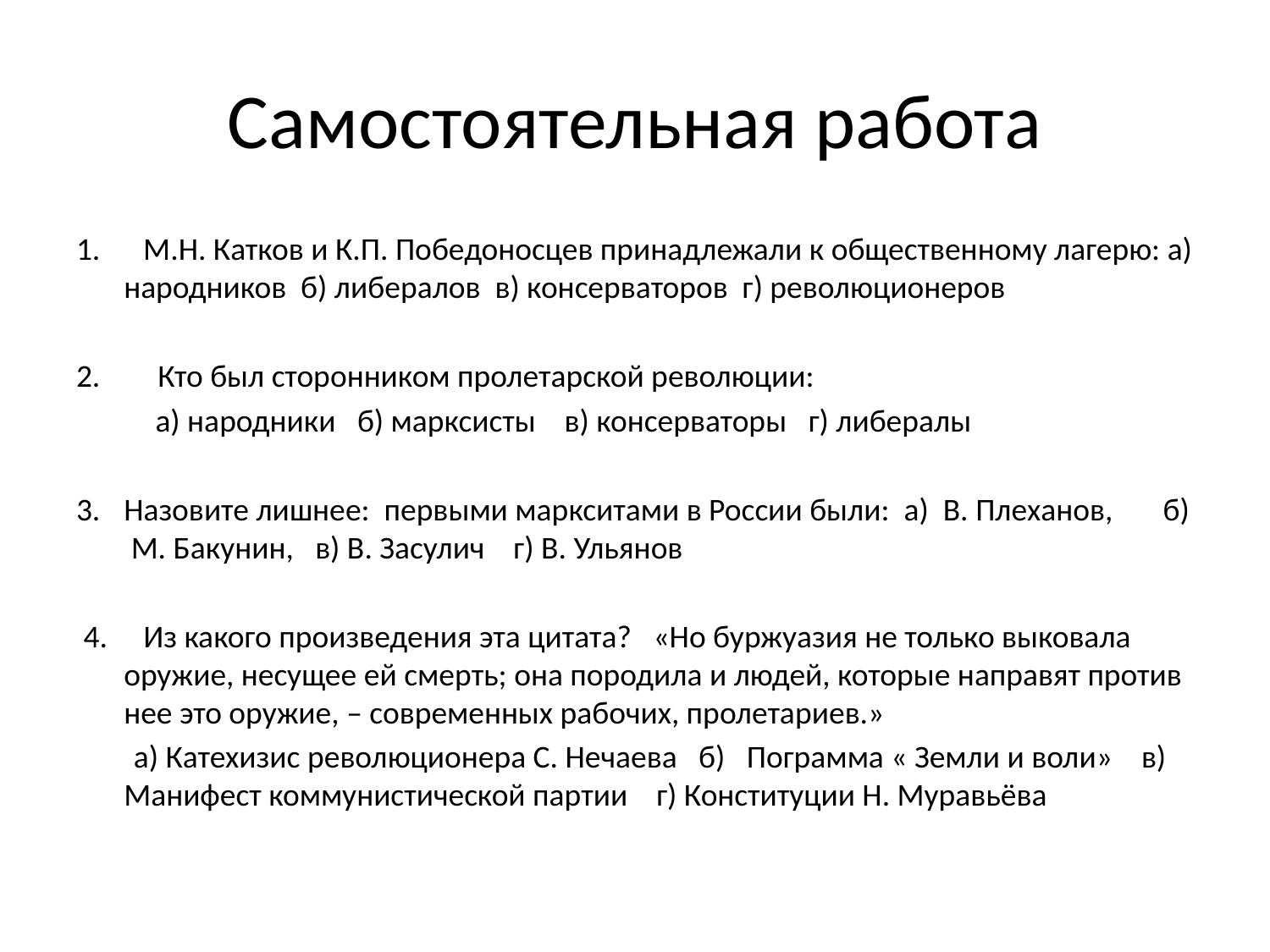

# Самостоятельная работа
1.      М.Н. Катков и К.П. Победоносцев принадлежали к общественному лагерю: а) народников  б) либералов  в) консерваторов  г) революционеров

2.        Кто был сторонником пролетарской революции:
           а) народники   б) марксисты    в) консерваторы   г) либералы

Назовите лишнее:  первыми маркситами в России были:  а)  В. Плеханов,       б)  М. Бакунин,   в) В. Засулич    г) В. Ульянов

 4.     Из какого произведения эта цитата?   «Но буржуазия не только выковала оружие, несущее ей смерть; она породила и людей, которые направят против нее это оружие, – современных рабочих, пролетариев.»
        а) Катехизис революционера С. Нечаева   б)   Пограмма « Земли и воли»    в) Манифест коммунистической партии    г) Конституции Н. Муравьёва